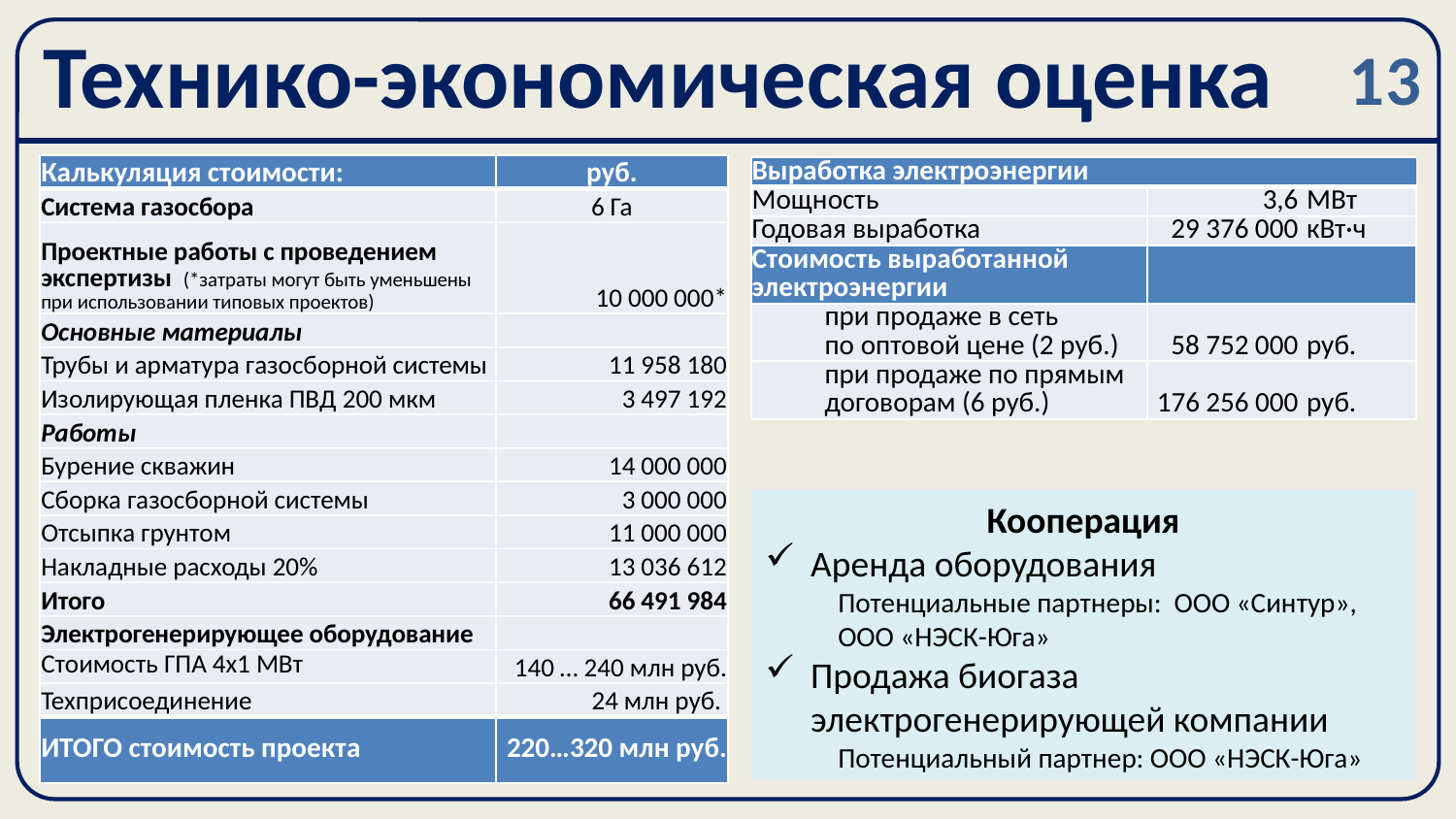

# Технико-экономическая оценка
13
| Калькуляция стоимости: | руб. |
| --- | --- |
| Система газосбора | 6 Га |
| Проектные работы с проведением экспертизы (\*затраты могут быть уменьшены при использовании типовых проектов) | 10 000 000\* |
| Основные материалы |  |
| Трубы и арматура газосборной системы | 11 958 180 |
| Изолирующая пленка ПВД 200 мкм | 3 497 192 |
| Работы |  |
| Бурение скважин | 14 000 000 |
| Сборка газосборной системы | 3 000 000 |
| Отсыпка грунтом | 11 000 000 |
| Накладные расходы 20% | 13 036 612 |
| Итого | 66 491 984 |
| Электрогенерирующее оборудование |  |
| Стоимость ГПА 4х1 МВт | 140 … 240 млн руб. |
| Техприсоединение | 24 млн руб. |
| ИТОГО стоимость проекта | 220…320 млн руб. |
| Выработка электроэнергии |  |  |
| --- | --- | --- |
| Мощность | 3,6 | МВт |
| Годовая выработка | 29 376 000 | кВт·ч |
| Стоимость выработанной электроэнергии |  |  |
| при продаже в сеть по оптовой цене (2 руб.) | 58 752 000 | руб. |
| при продаже по прямым договорам (6 руб.) | 176 256 000 | руб. |
Кооперация
Аренда оборудования
Потенциальные партнеры:  ООО «Синтур», ООО «НЭСК-Юга»
Продажа биогаза электрогенерирующей компании
Потенциальный партнер: ООО «НЭСК-Юга»